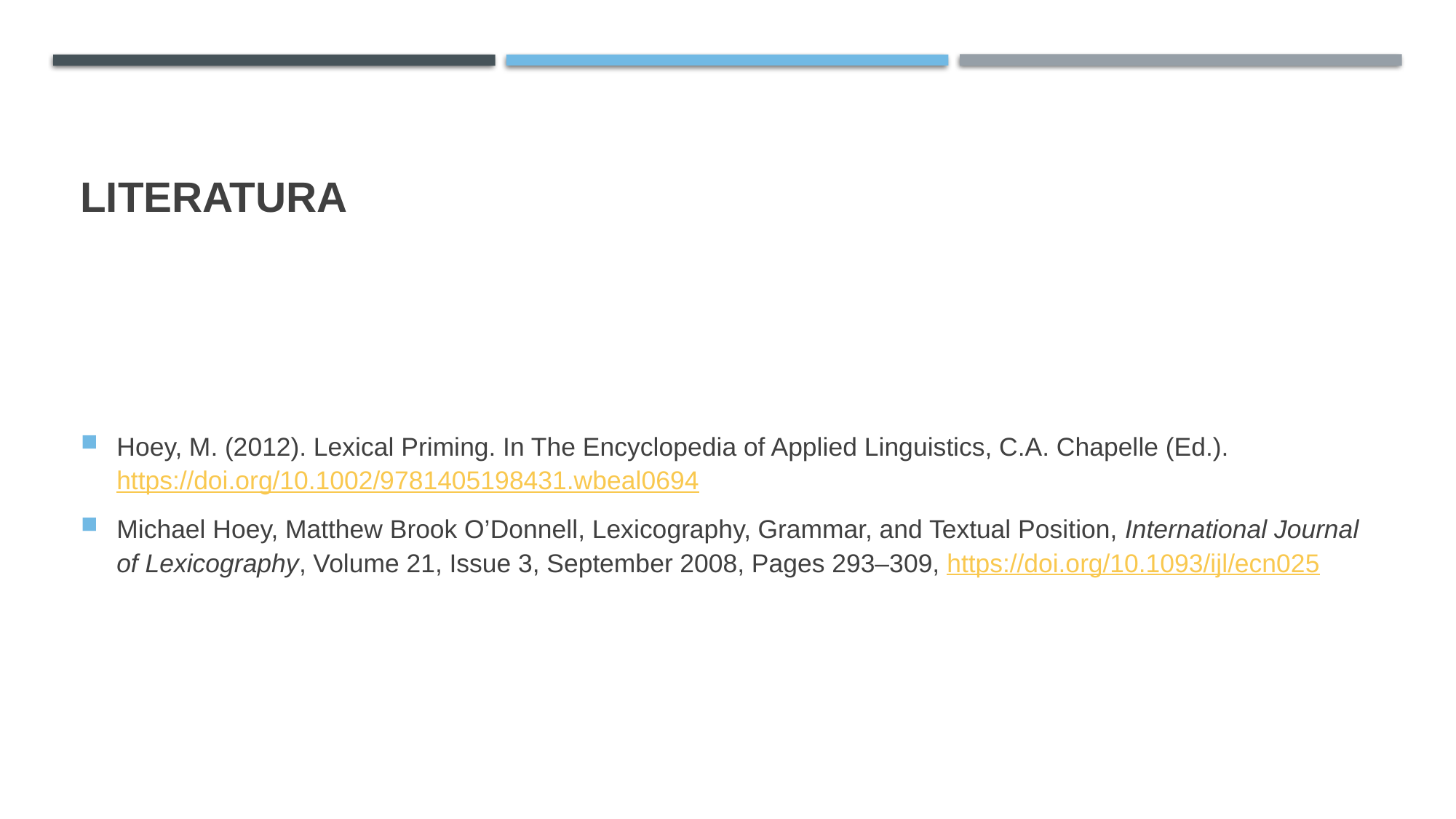

# Literatura

Hoey, M. (2012). Lexical Priming. In The Encyclopedia of Applied Linguistics, C.A. Chapelle (Ed.). https://doi.org/10.1002/9781405198431.wbeal0694
Michael Hoey, Matthew Brook O’Donnell, Lexicography, Grammar, and Textual Position, International Journal of Lexicography, Volume 21, Issue 3, September 2008, Pages 293–309, https://doi.org/10.1093/ijl/ecn025